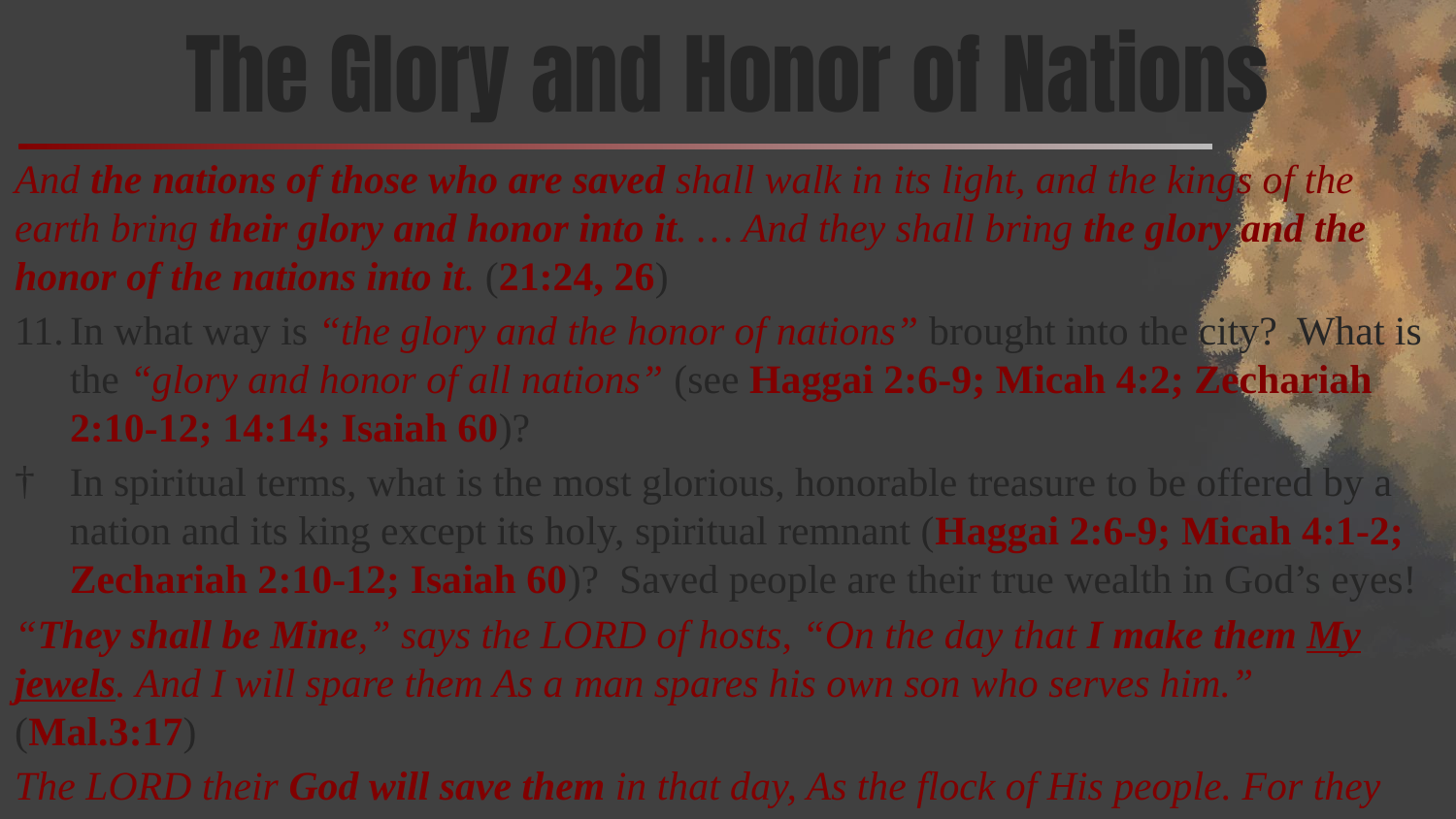

# The Glory and Honor of Nations
And the nations of those who are saved shall walk in its light, and the kings of the earth bring their glory and honor into it. … And they shall bring the glory and the honor of the nations into it. (21:24, 26)
In what way is “the glory and the honor of nations” brought into the city?  What is the “glory and honor of all nations” (see Haggai 2:6-9; Micah 4:2; Zechariah 2:10-12; 14:14; Isaiah 60)?
In spiritual terms, what is the most glorious, honorable treasure to be offered by a nation and its king except its holy, spiritual remnant (Haggai 2:6-9; Micah 4:1-2; Zechariah 2:10-12; Isaiah 60)?  Saved people are their true wealth in God’s eyes!
“They shall be Mine,” says the LORD of hosts, “On the day that I make them My jewels. And I will spare them As a man spares his own son who serves him.” (Mal.3:17)
The LORD their God will save them in that day, As the flock of His people. For they shall be like the jewels of a crown, Lifted like a banner over His land … (Zec. 9:16)